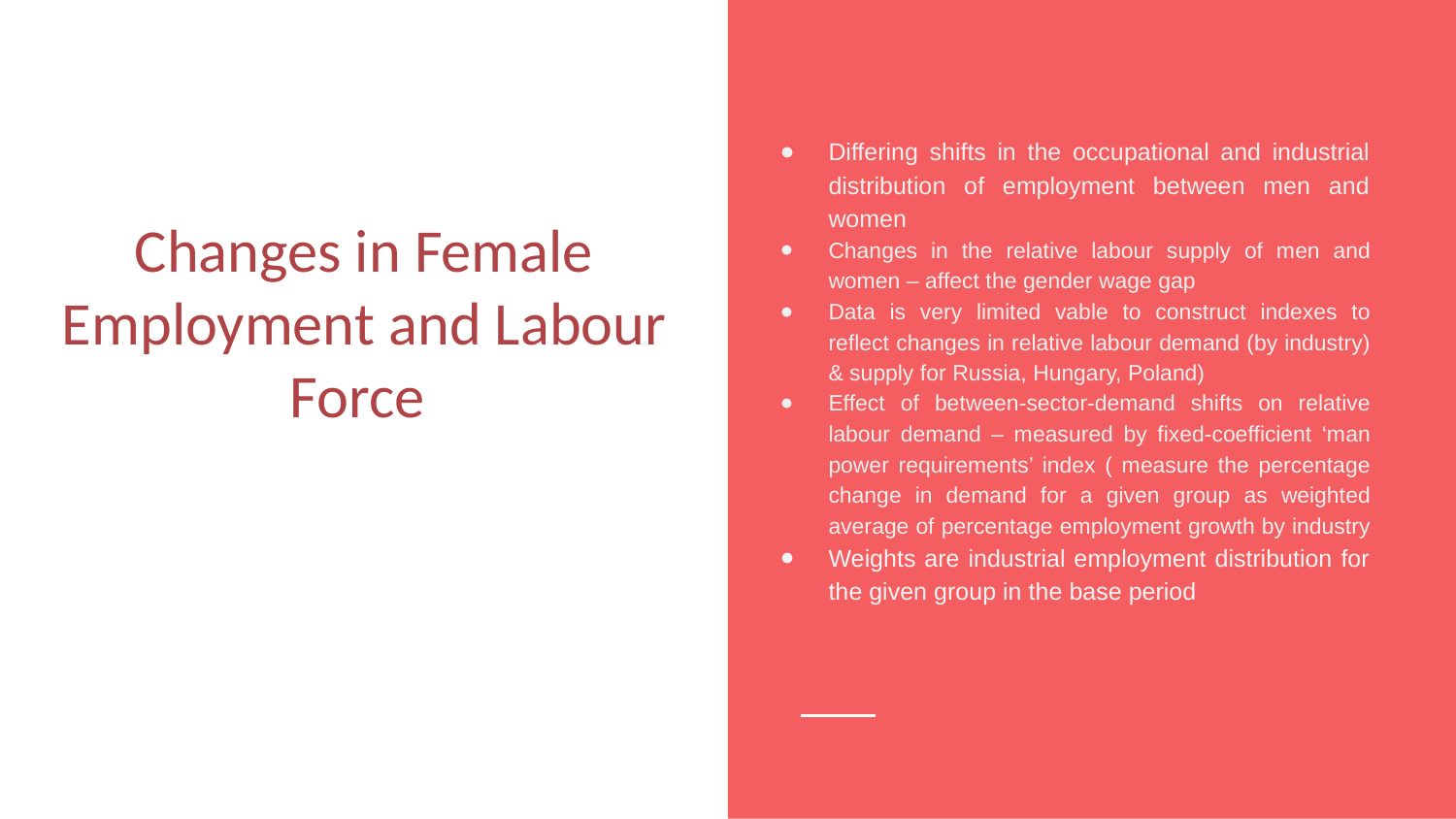

Differing shifts in the occupational and industrial distribution of employment between men and women
Changes in the relative labour supply of men and women – affect the gender wage gap
Data is very limited vable to construct indexes to reflect changes in relative labour demand (by industry) & supply for Russia, Hungary, Poland)
Effect of between-sector-demand shifts on relative labour demand – measured by fixed-coefficient ‘man power requirements’ index ( measure the percentage change in demand for a given group as weighted average of percentage employment growth by industry
Weights are industrial employment distribution for the given group in the base period
# Changes in Female Employment and Labour Force